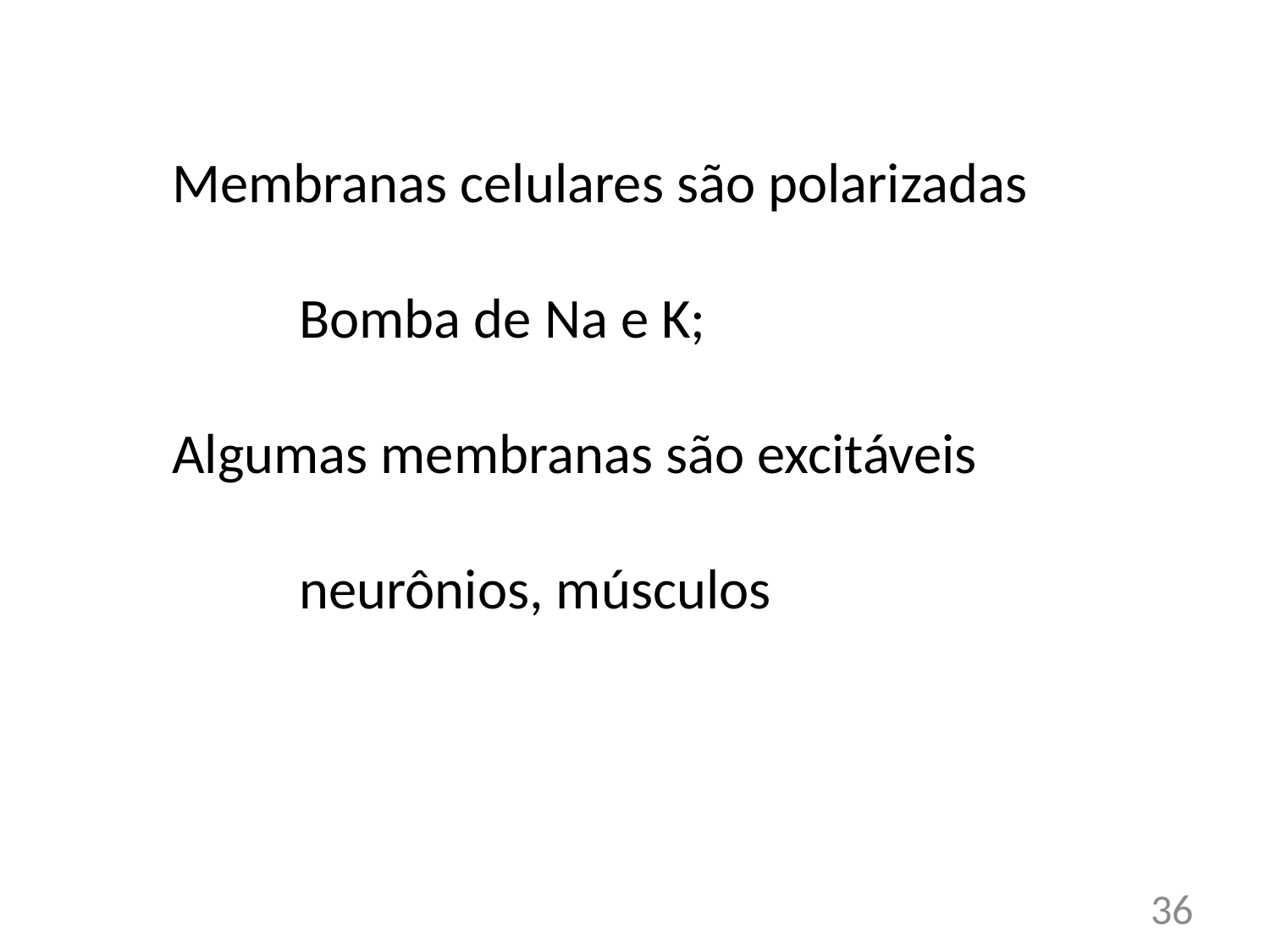

Membranas celulares são polarizadas

	Bomba de Na e K;

Algumas membranas são excitáveis

	neurônios, músculos
36